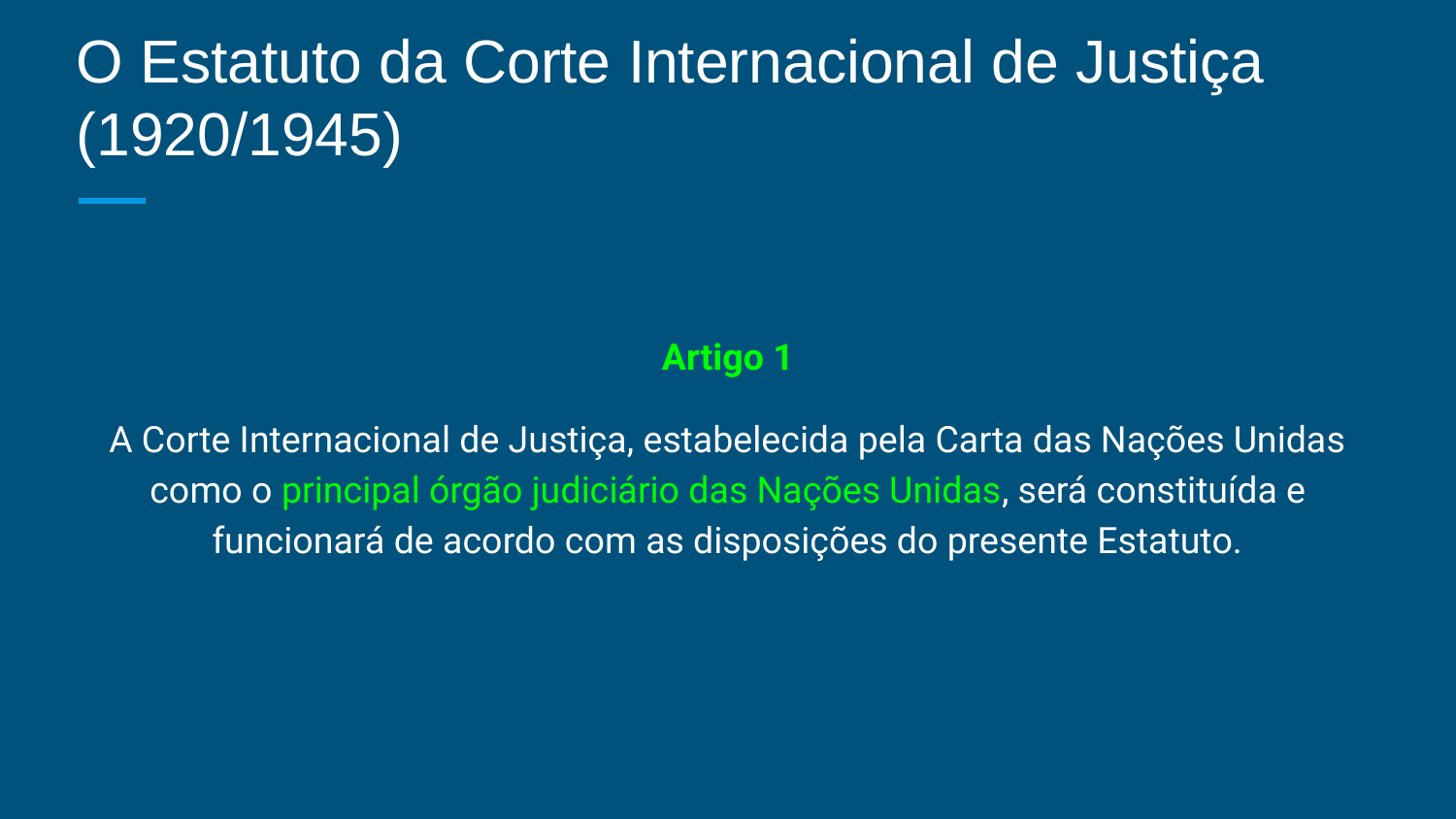

# O Estatuto da Corte Internacional de Justiça (1920/1945)

Artigo 1
A Corte Internacional de Justiça, estabelecida pela Carta das Nações Unidas como o principal órgão judiciário das Nações Unidas, será constituída e funcionará de acordo com as disposições do presente Estatuto.